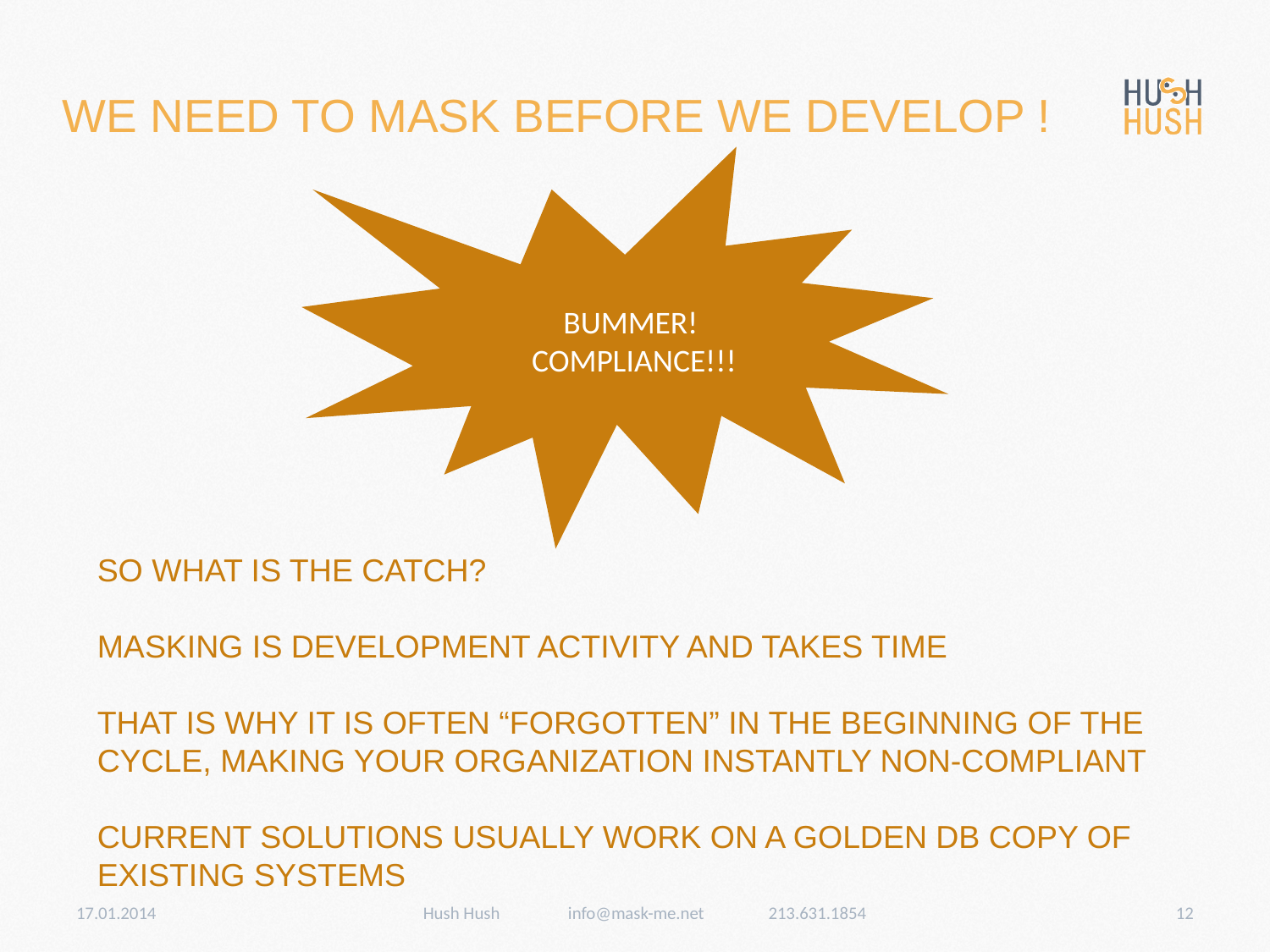

# WE NEED TO MASK BEFORE WE DEVELOP !

BUMMER!  COMPLIANCE!!!
SO WHAT IS THE CATCH?

MASKING IS DEVELOPMENT ACTIVITY AND TAKES TIME

THAT IS WHY IT IS OFTEN “FORGOTTEN” IN THE BEGINNING OF THE CYCLE, MAKING YOUR ORGANIZATION INSTANTLY NON-COMPLIANT

CURRENT SOLUTIONS USUALLY WORK ON A GOLDEN DB COPY OF EXISTING SYSTEMS